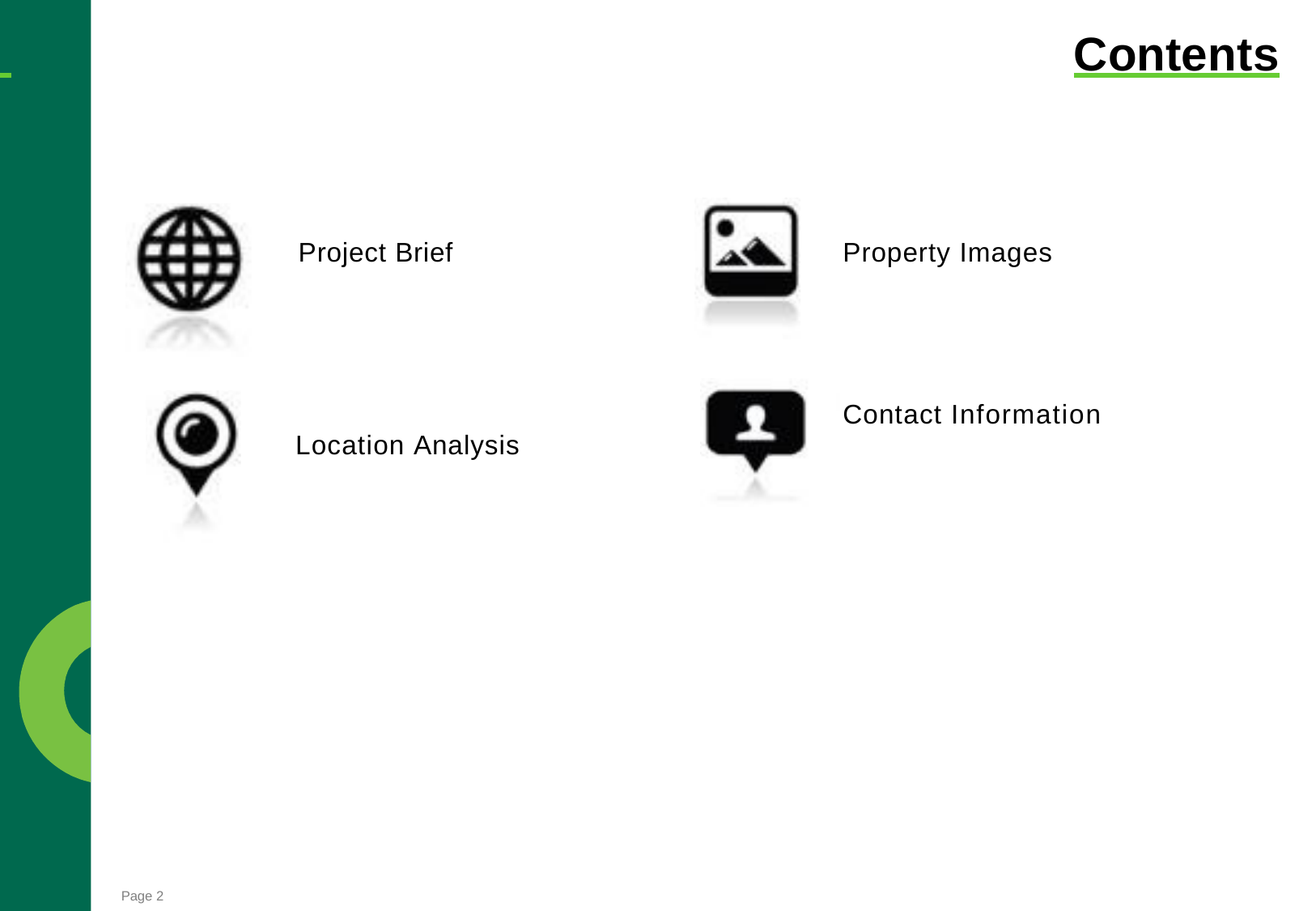

# Contents

Project Brief
Property Images

Contact Information
Location Analysis
Page 2